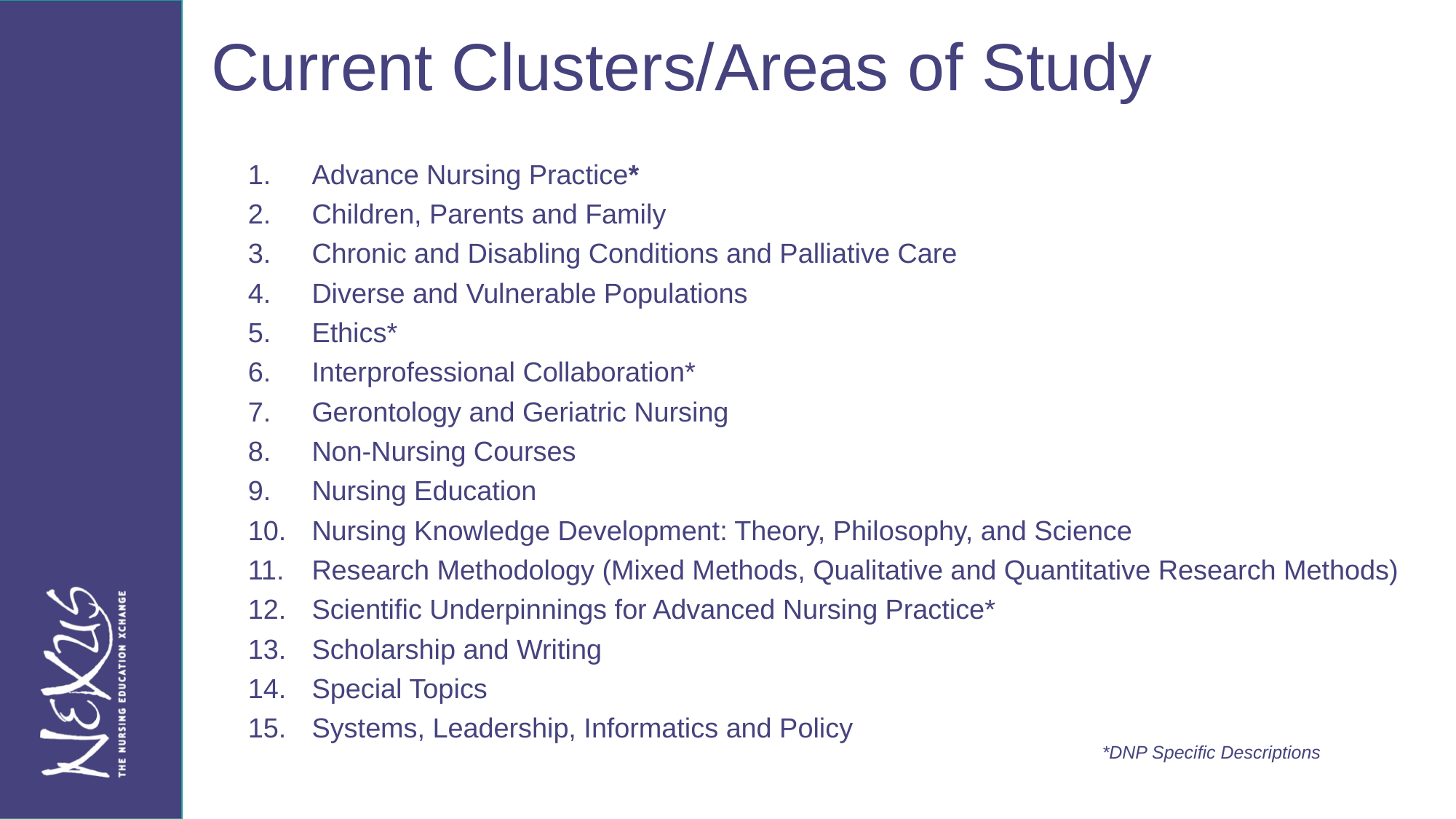

Current Clusters/Areas of Study
Advance Nursing Practice*
Children, Parents and Family
Chronic and Disabling Conditions and Palliative Care
Diverse and Vulnerable Populations
Ethics*
Interprofessional Collaboration*
Gerontology and Geriatric Nursing
Non-Nursing Courses
Nursing Education
Nursing Knowledge Development: Theory, Philosophy, and Science
Research Methodology (Mixed Methods, Qualitative and Quantitative Research Methods)
Scientific Underpinnings for Advanced Nursing Practice*
Scholarship and Writing
Special Topics
Systems, Leadership, Informatics and Policy

*DNP Specific Descriptions